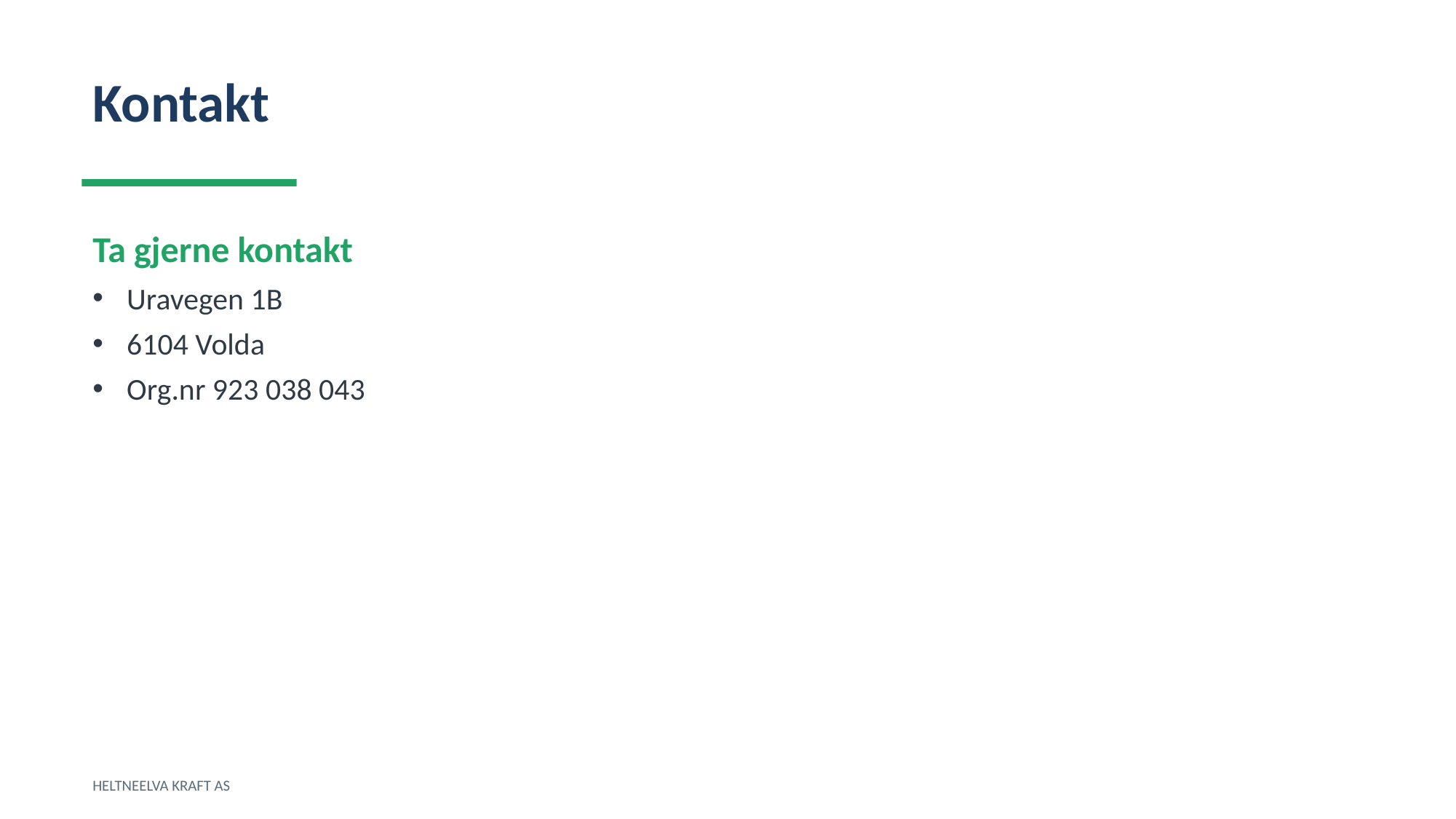

Kontakt

Ta gjerne kontakt
Uravegen 1B
6104 Volda
Org.nr 923 038 043
HELTNEELVA KRAFT AS